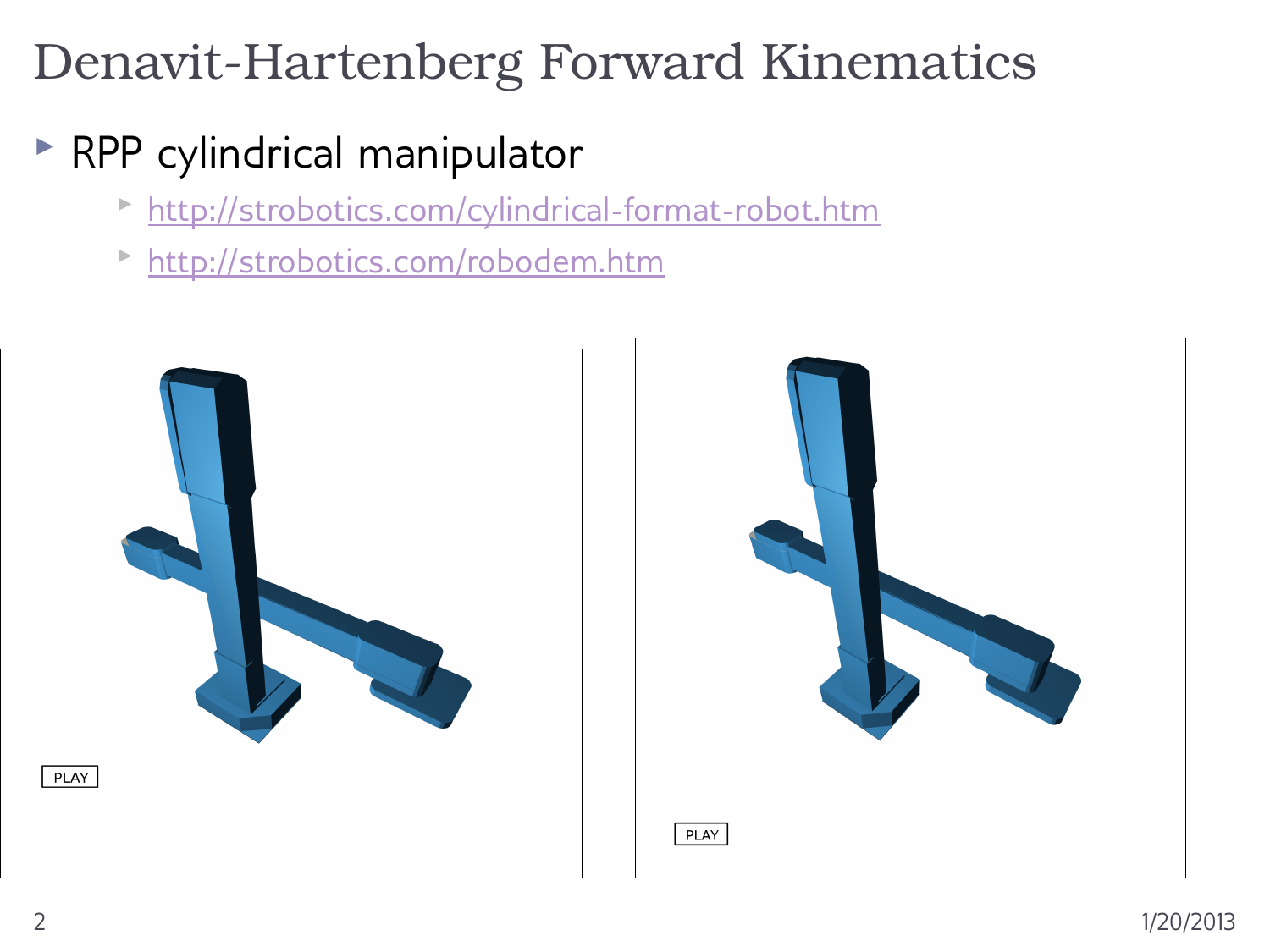

# Denavit-Hartenberg Forward Kinematics
RPP cylindrical manipulator
http://strobotics.com/cylindrical-format-robot.htm
http://strobotics.com/robodem.htm

2

1/20/2013